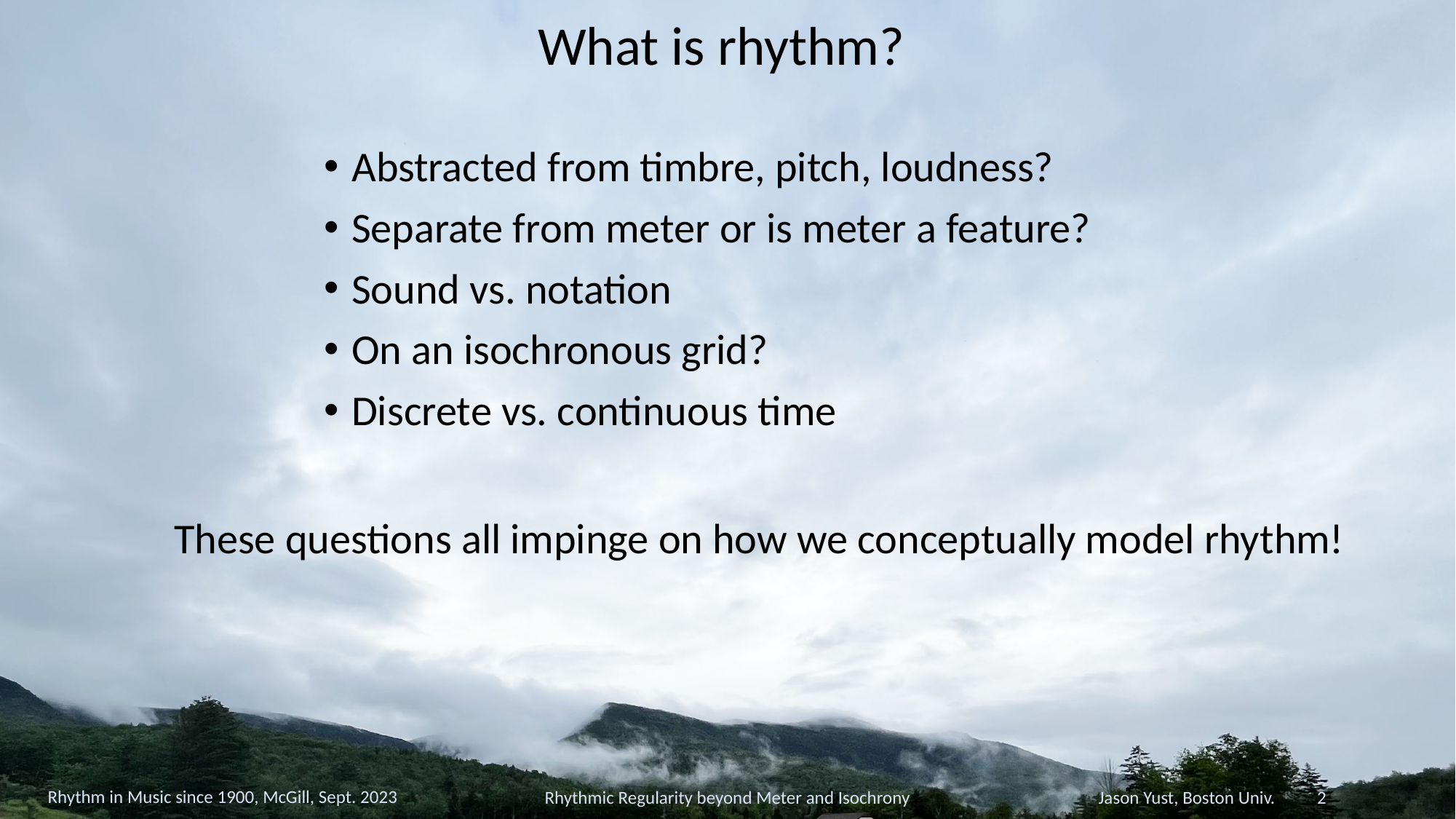

# What is rhythm?
Abstracted from timbre, pitch, loudness?
Separate from meter or is meter a feature?
Sound vs. notation
On an isochronous grid?
Discrete vs. continuous time
These questions all impinge on how we conceptually model rhythm!
Rhythm in Music since 1900, McGill, Sept. 2023
Rhythmic Regularity beyond Meter and Isochrony
Jason Yust, Boston Univ.          2